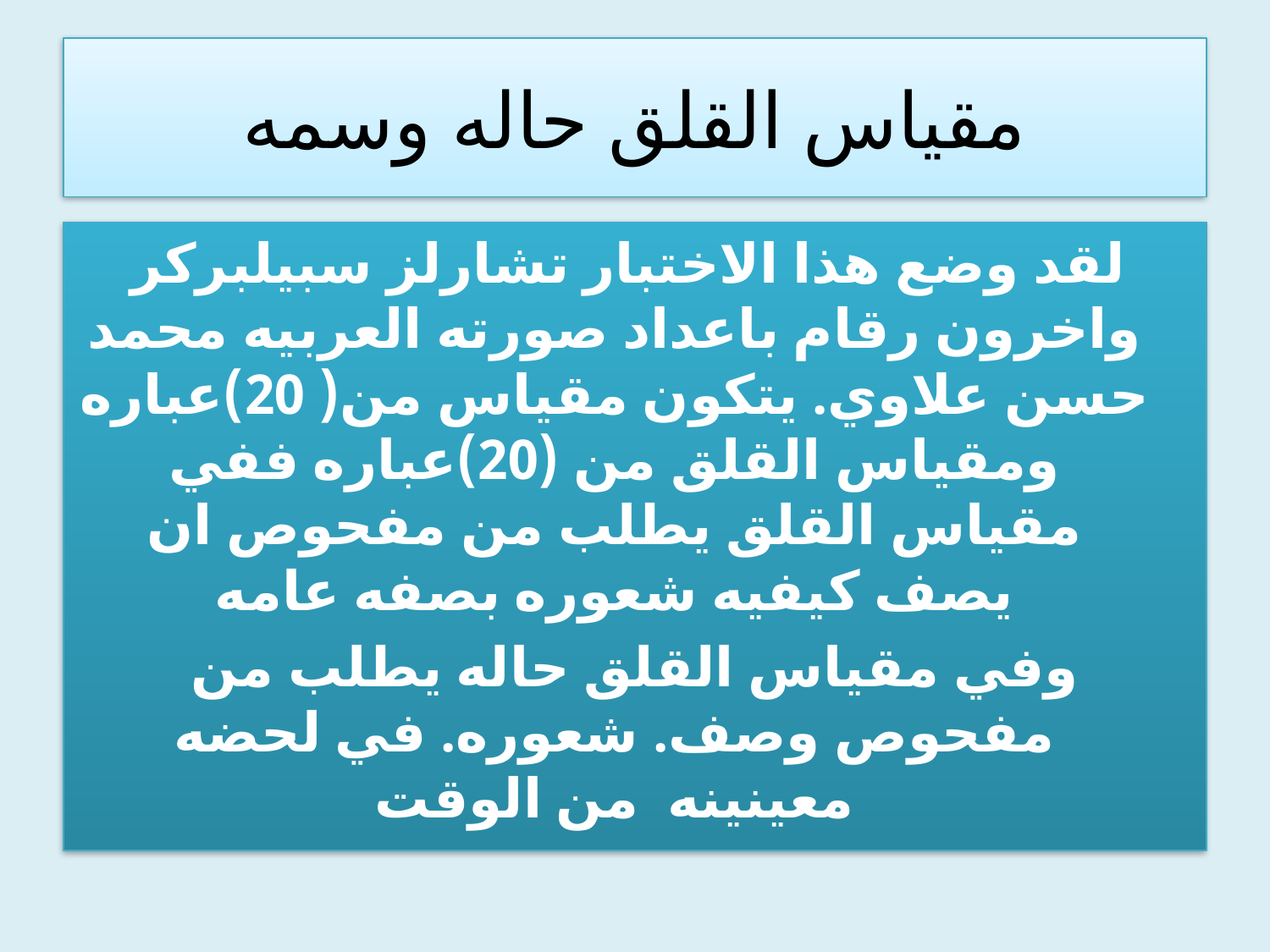

# مقياس القلق حاله وسمه
 لقد وضع هذا الاختبار تشارلز سبيلبركر واخرون رقام باعداد صورته العربيه محمد حسن علاوي. يتكون مقياس من( 20)عباره ومقياس القلق من (20)عباره ففي مقياس القلق يطلب من مفحوص ان يصف كيفيه شعوره بصفه عامه
وفي مقياس القلق حاله يطلب من مفحوص وصف. شعوره. في لحضه معينينه  من الوقت